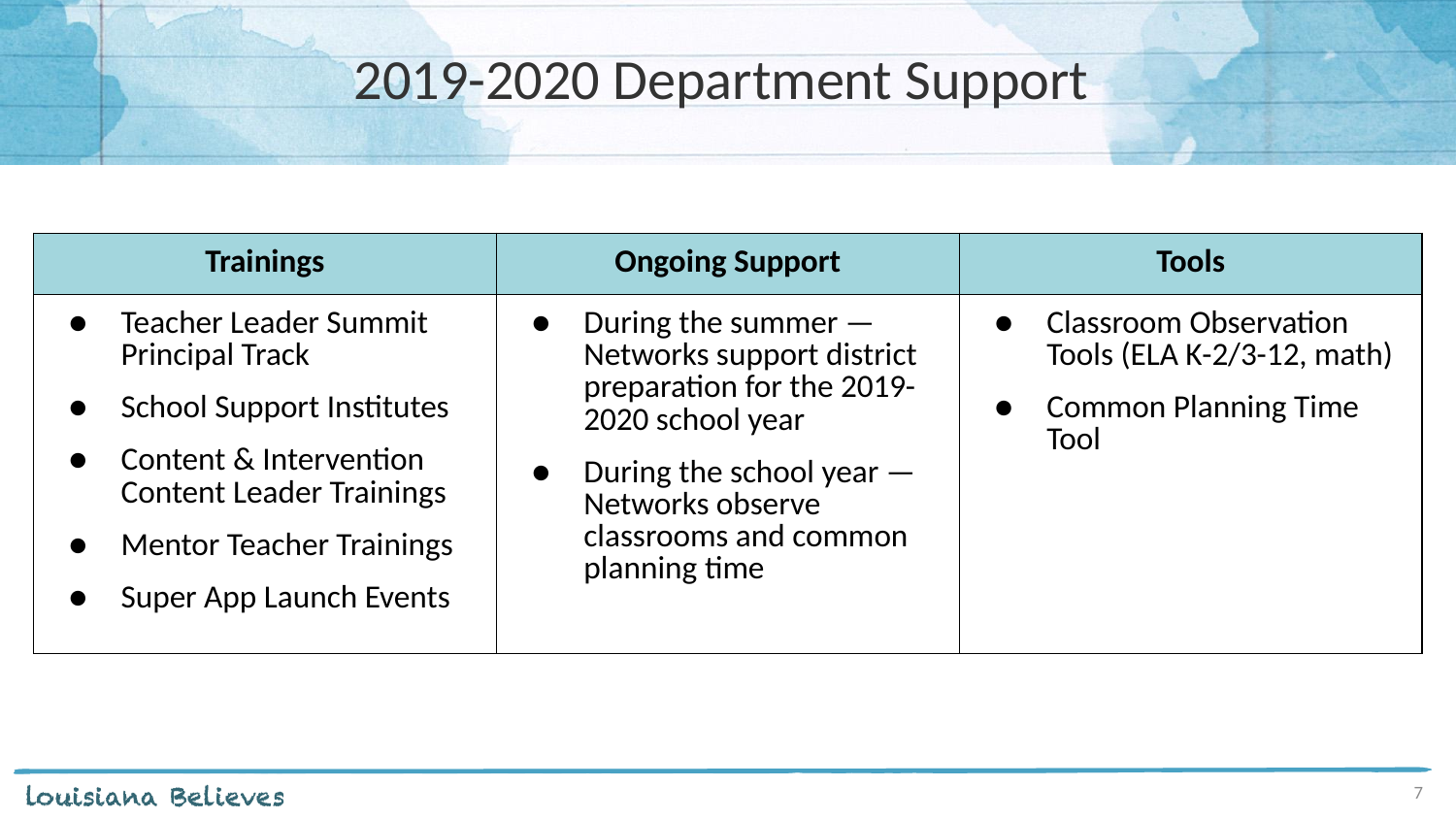

# 2019-2020 Department Support
| Trainings | Ongoing Support | Tools |
| --- | --- | --- |
| Teacher Leader Summit Principal Track School Support Institutes Content & Intervention Content Leader Trainings Mentor Teacher Trainings Super App Launch Events | During the summer — Networks support district preparation for the 2019-2020 school year During the school year — Networks observe classrooms and common planning time | Classroom Observation Tools (ELA K-2/3-12, math) Common Planning Time Tool |